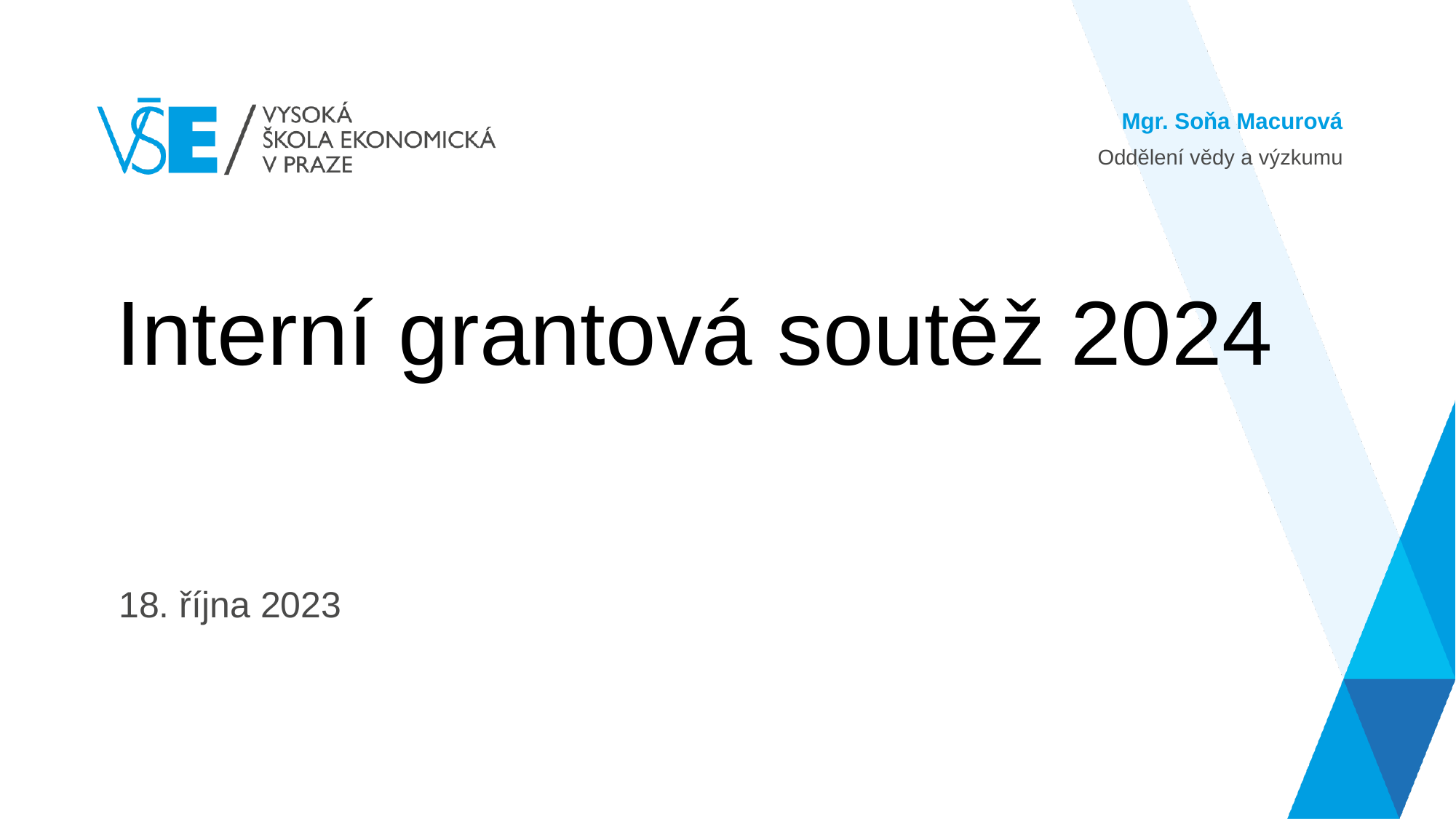

Mgr. Soňa Macurová
Oddělení vědy a výzkumu
# Interní grantová soutěž 2024
18. října 2023